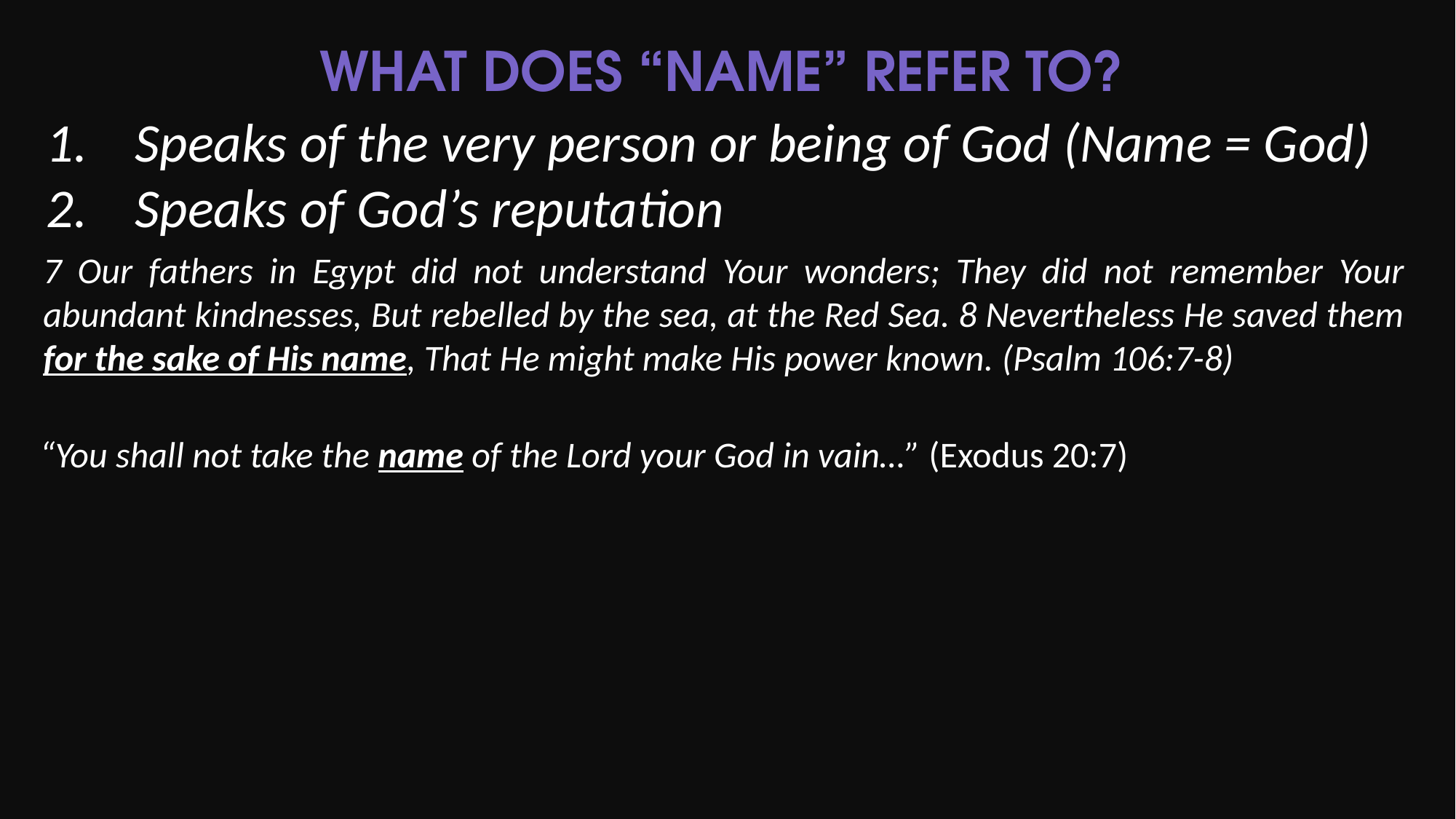

What Does “Name” Refer to?
Speaks of the very person or being of God (Name = God)
Speaks of God’s reputation
7 Our fathers in Egypt did not understand Your wonders; They did not remember Your abundant kindnesses, But rebelled by the sea, at the Red Sea. 8 Nevertheless He saved them for the sake of His name, That He might make His power known. (Psalm 106:7-8)
“You shall not take the name of the Lord your God in vain…” (Exodus 20:7)